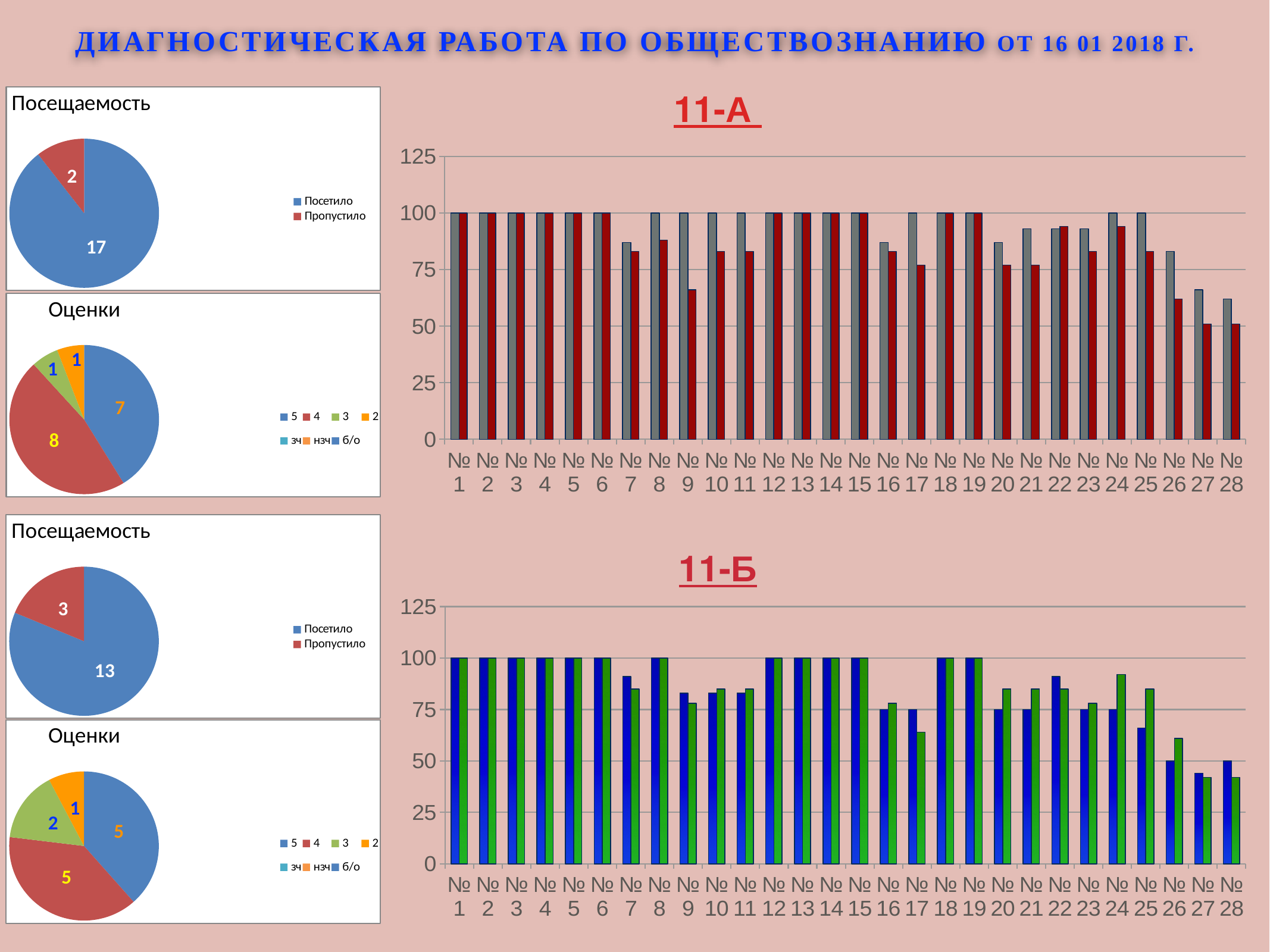

Диагностическая работа по обществознанию от 16 01 2018 г.
11-А

### Chart: Посещаемость

| Category |  |
|---|---|
| Посетило | 17.0 |
| Пропустило | 2.0 |

### Chart

| Category | Вариант №1 | Вариант №2 |
|---|---|---|
| №1 | 100.0 | 100.0 |
| №2 | 100.0 | 100.0 |
| №3 | 100.0 | 100.0 |
| №4 | 100.0 | 100.0 |
| №5 | 100.0 | 100.0 |
| №6 | 100.0 | 100.0 |
| №7 | 87.0 | 83.0 |
| №8 | 100.0 | 88.0 |
| №9 | 100.0 | 66.0 |
| №10 | 100.0 | 83.0 |
| №11 | 100.0 | 83.0 |
| №12 | 100.0 | 100.0 |
| №13 | 100.0 | 100.0 |
| №14 | 100.0 | 100.0 |
| №15 | 100.0 | 100.0 |
| №16 | 87.0 | 83.0 |
| №17 | 100.0 | 77.0 |
| №18 | 100.0 | 100.0 |
| №19 | 100.0 | 100.0 |
| №20 | 87.0 | 77.0 |
| №21 | 93.0 | 77.0 |
| №22 | 93.0 | 94.0 |
| №23 | 93.0 | 83.0 |
| №24 | 100.0 | 94.0 |
| №25 | 100.0 | 83.0 |
| №26 | 83.0 | 62.0 |
| №27 | 66.0 | 51.0 |
| №28 | 62.0 | 51.0 |

[unsupported chart]

### Chart: Посещаемость

| Category |  |
|---|---|
| Посетило | 13.0 |
| Пропустило | 3.0 |

### Chart

| Category | Вариант №1 | Вариант №2 |
|---|---|---|
| №1 | 100.0 | 100.0 |
| №2 | 100.0 | 100.0 |
| №3 | 100.0 | 100.0 |
| №4 | 100.0 | 100.0 |
| №5 | 100.0 | 100.0 |
| №6 | 100.0 | 100.0 |
| №7 | 91.0 | 85.0 |
| №8 | 100.0 | 100.0 |
| №9 | 83.0 | 78.0 |
| №10 | 83.0 | 85.0 |
| №11 | 83.0 | 85.0 |
| №12 | 100.0 | 100.0 |
| №13 | 100.0 | 100.0 |
| №14 | 100.0 | 100.0 |
| №15 | 100.0 | 100.0 |
| №16 | 75.0 | 78.0 |
| №17 | 75.0 | 64.0 |
| №18 | 100.0 | 100.0 |
| №19 | 100.0 | 100.0 |
| №20 | 75.0 | 85.0 |
| №21 | 75.0 | 85.0 |
| №22 | 91.0 | 85.0 |
| №23 | 75.0 | 78.0 |
| №24 | 75.0 | 92.0 |
| №25 | 66.0 | 85.0 |
| №26 | 50.0 | 61.0 |
| №27 | 44.0 | 42.0 |
| №28 | 50.0 | 42.0 |

[unsupported chart]

11-Б